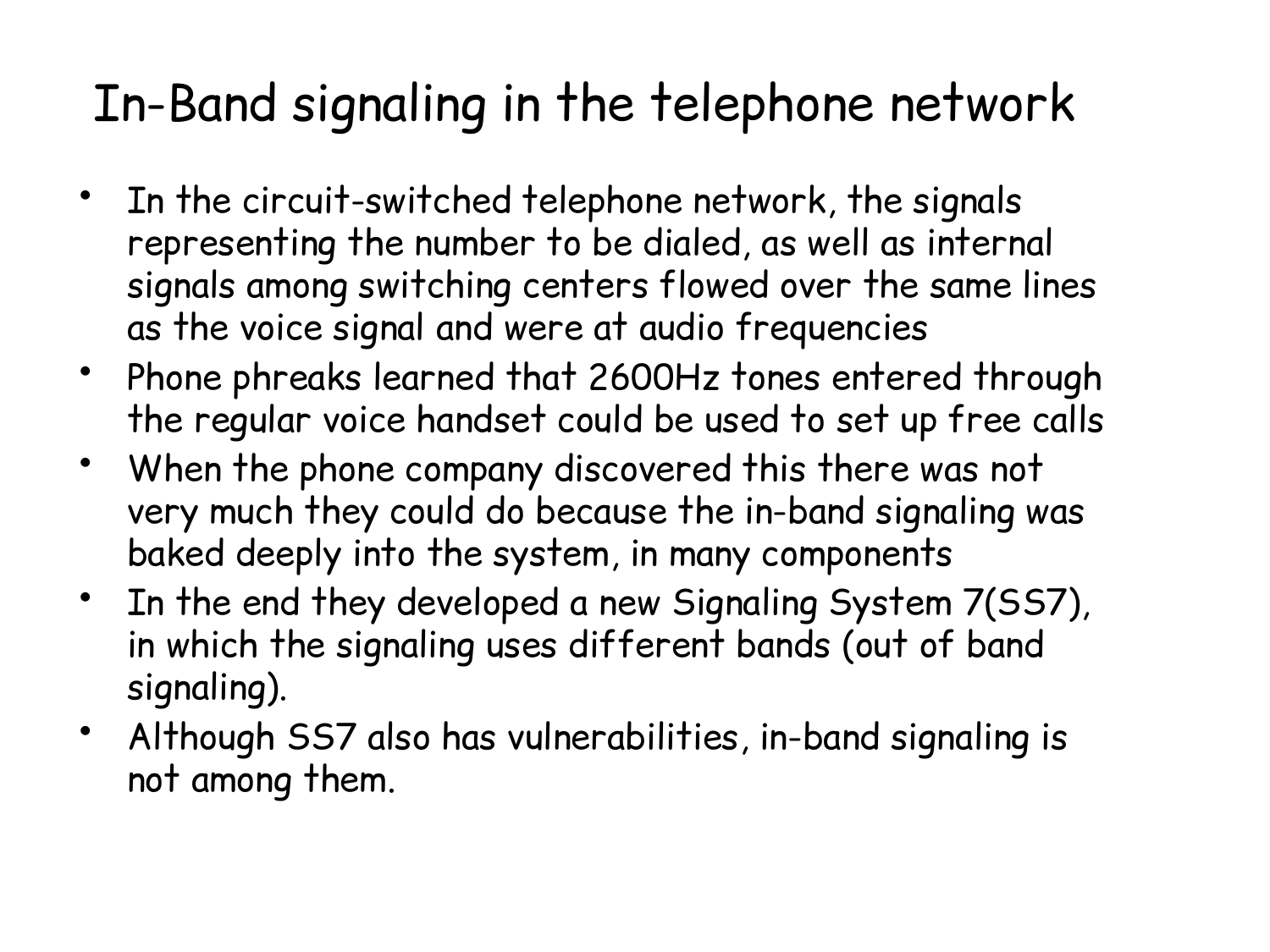

# In-Band signaling in the telephone network
In the circuit-switched telephone network, the signals representing the number to be dialed, as well as internal signals among switching centers flowed over the same lines as the voice signal and were at audio frequencies
Phone phreaks learned that 2600Hz tones entered through the regular voice handset could be used to set up free calls
When the phone company discovered this there was not very much they could do because the in-band signaling was baked deeply into the system, in many components
In the end they developed a new Signaling System 7(SS7), in which the signaling uses different bands (out of band signaling).
Although SS7 also has vulnerabilities, in-band signaling is not among them.